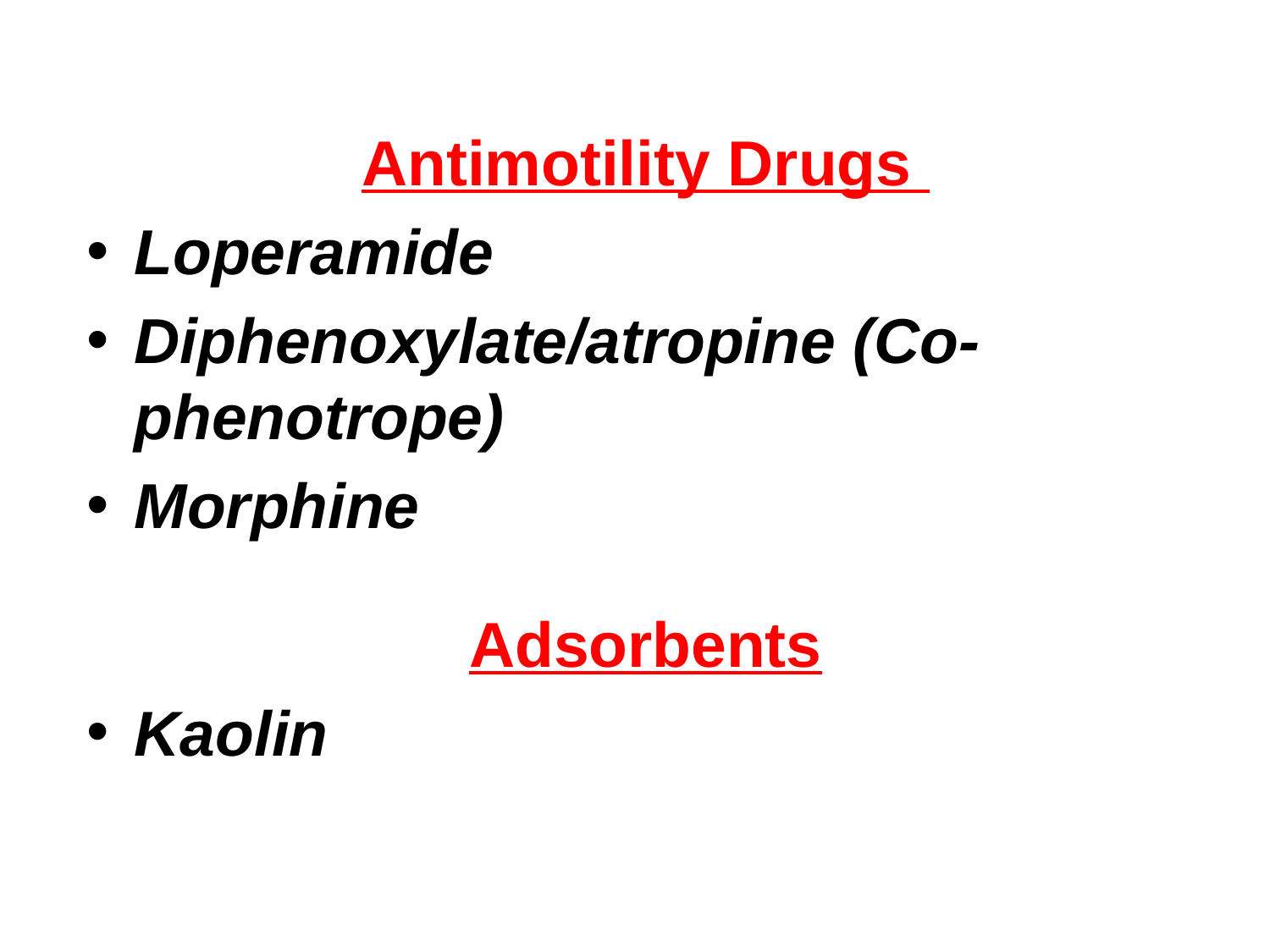

Antimotility Drugs
Loperamide
Diphenoxylate/atropine (Co-phenotrope)
Morphine

Adsorbents
Kaolin